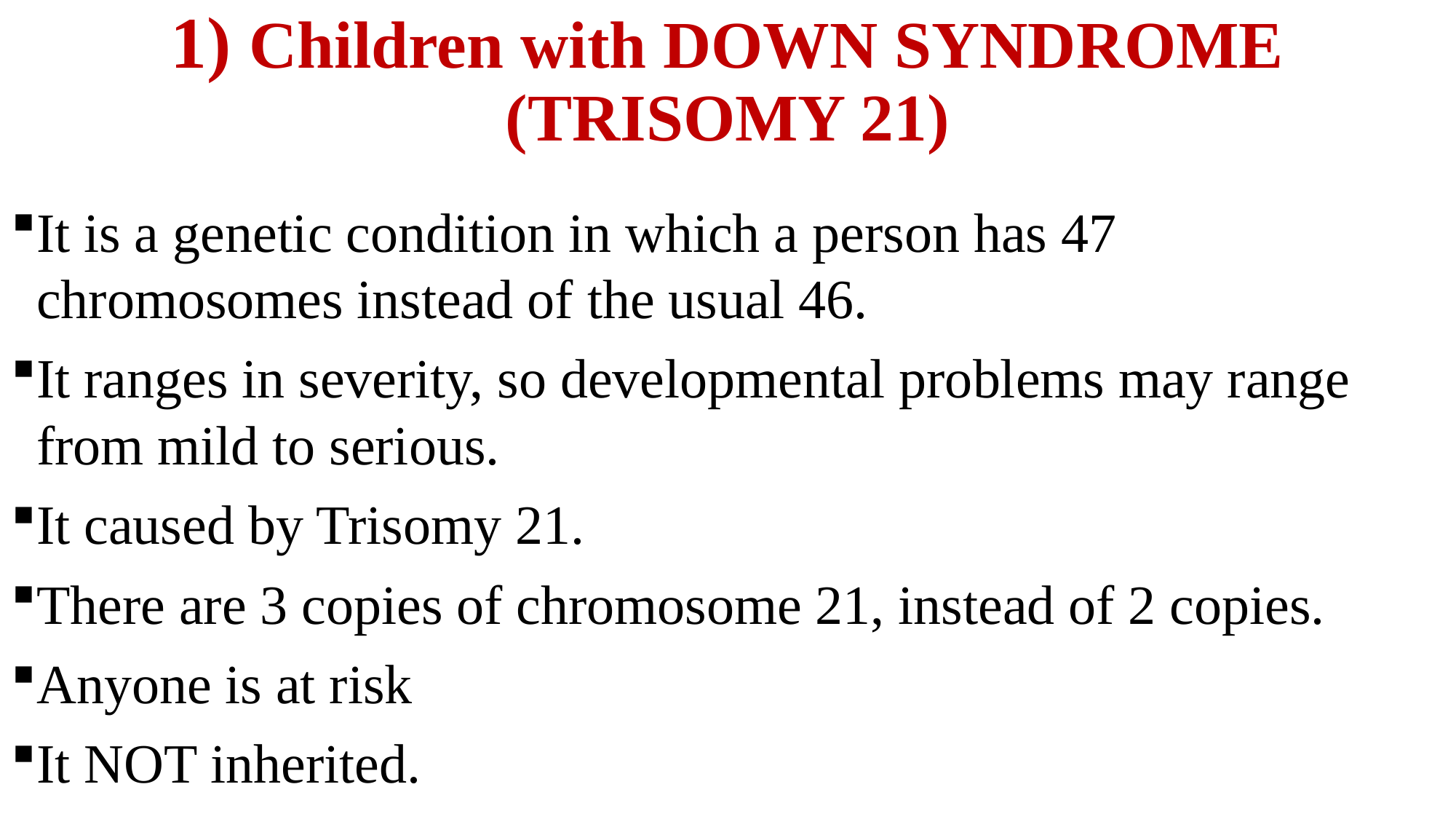

# 1) Children with DOWN SYNDROME (TRISOMY 21)
It is a genetic condition in which a person has 47 chromosomes instead of the usual 46.
It ranges in severity, so developmental problems may range from mild to serious.
It caused by Trisomy 21.
There are 3 copies of chromosome 21, instead of 2 copies.
Anyone is at risk
It NOT inherited.